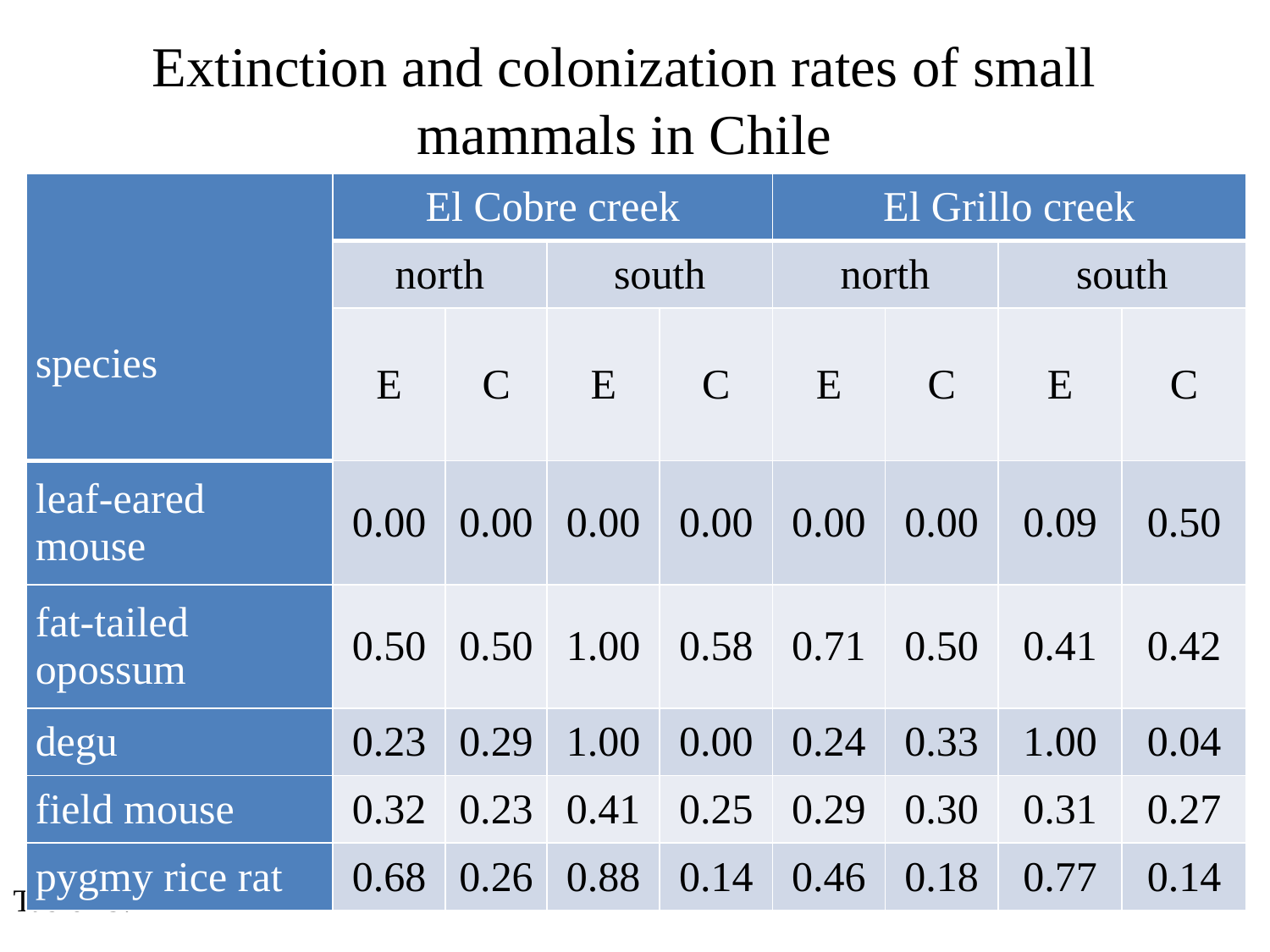

Extinction and colonization rates of small mammals in Chile
| species | El Cobre creek |  |  |  | El Grillo creek |  |  |  |
| --- | --- | --- | --- | --- | --- | --- | --- | --- |
|  | north |  | south |  | north |  | south |  |
|  | E | C | E | C | E | C | E | C |
| leaf-eared mouse | 0.00 | 0.00 | 0.00 | 0.00 | 0.00 | 0.00 | 0.09 | 0.50 |
| fat-tailed opossum | 0.50 | 0.50 | 1.00 | 0.58 | 0.71 | 0.50 | 0.41 | 0.42 |
| degu | 0.23 | 0.29 | 1.00 | 0.00 | 0.24 | 0.33 | 1.00 | 0.04 |
| field mouse | 0.32 | 0.23 | 0.41 | 0.25 | 0.29 | 0.30 | 0.31 | 0.27 |
| pygmy rice rat | 0.68 | 0.26 | 0.88 | 0.14 | 0.46 | 0.18 | 0.77 | 0.14 |
Table 19.4